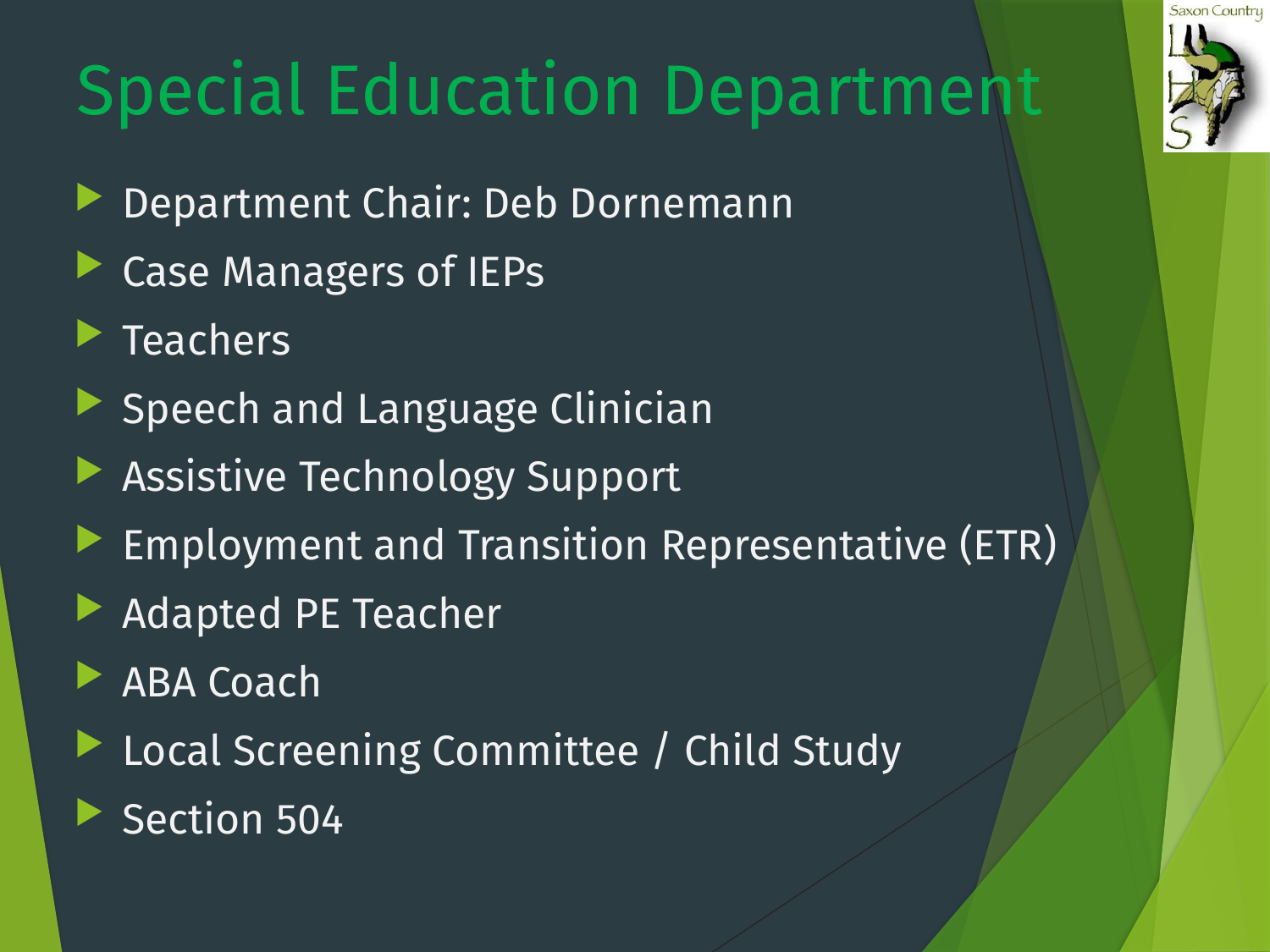

# Special Education Department
Department Chair: Deb Dornemann
Case Managers of IEPs
Teachers
Speech and Language Clinician
Assistive Technology Support
Employment and Transition Representative (ETR)
Adapted PE Teacher
ABA Coach
Local Screening Committee / Child Study
Section 504